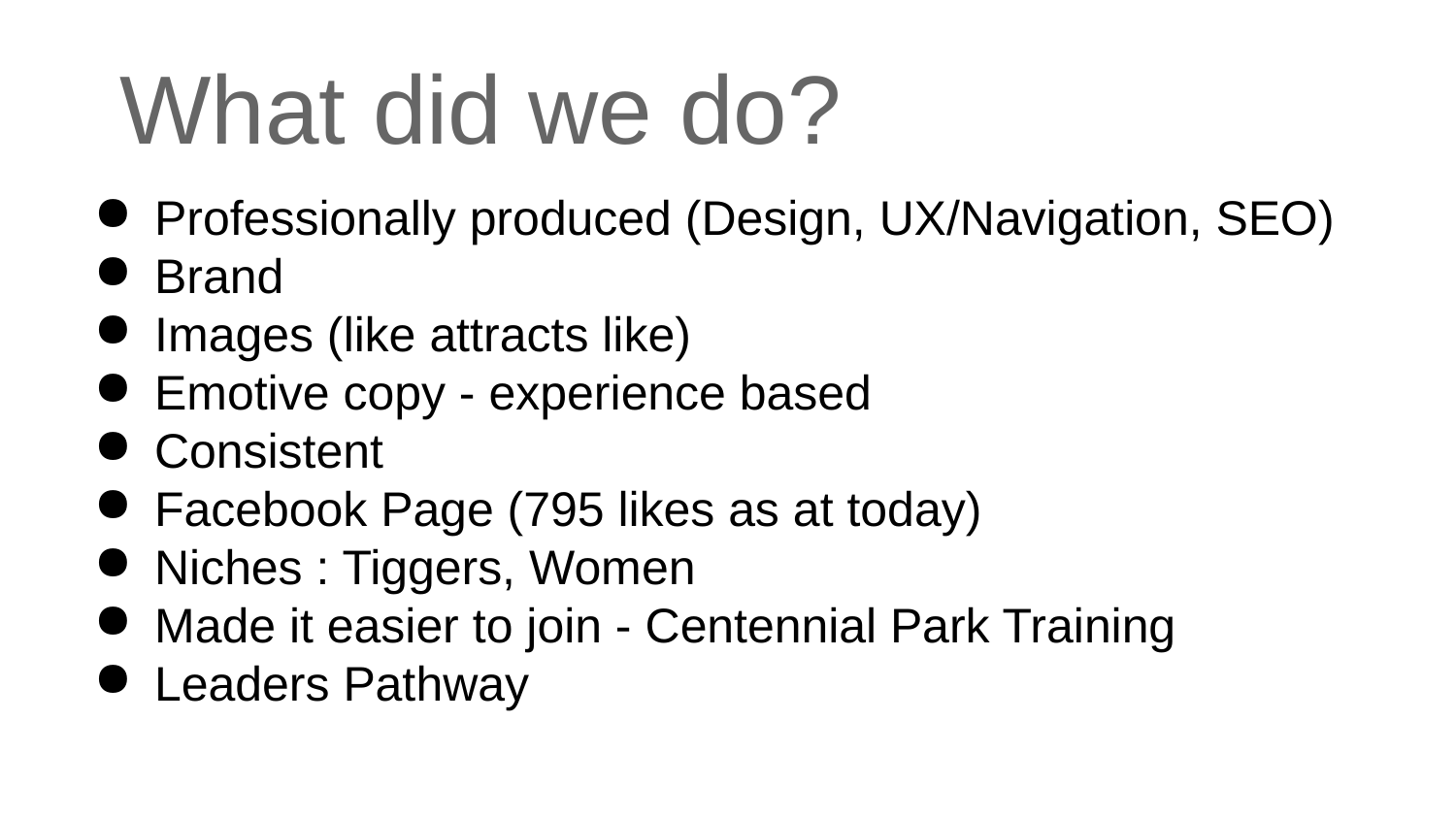

What did we do?
Professionally produced (Design, UX/Navigation, SEO)
Brand
Images (like attracts like)
Emotive copy - experience based
Consistent
Facebook Page (795 likes as at today)
Niches : Tiggers, Women
Made it easier to join - Centennial Park Training
Leaders Pathway